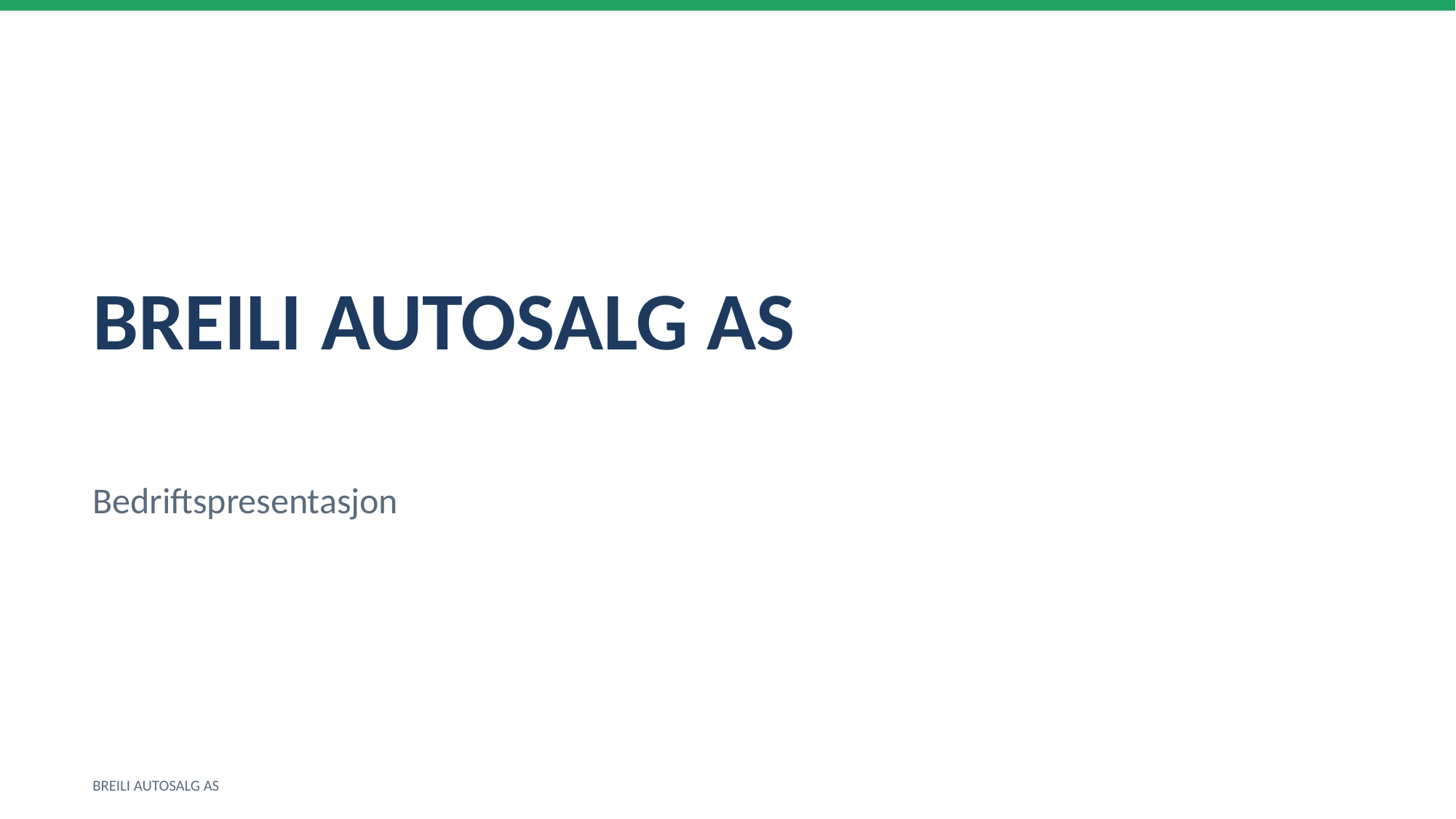

BREILI AUTOSALG AS
Bedriftspresentasjon
BREILI AUTOSALG AS